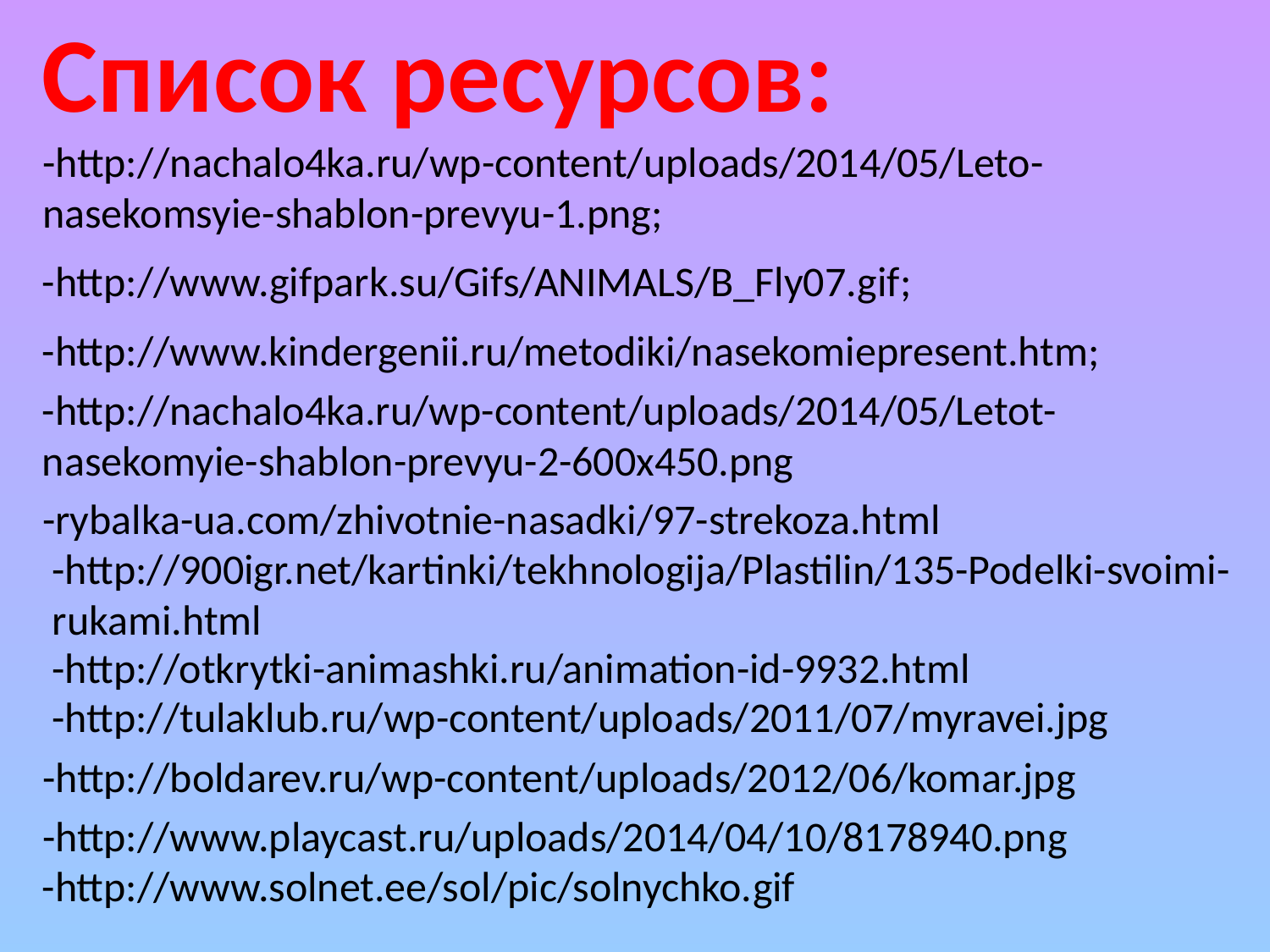

Список ресурсов:
-http://nachalo4ka.ru/wp-content/uploads/2014/05/Leto-nasekomsyie-shablon-prevyu-1.png;
-http://www.gifpark.su/Gifs/ANIMALS/B_Fly07.gif;
-http://www.kindergenii.ru/metodiki/nasekomiepresent.htm;
-http://nachalo4ka.ru/wp-content/uploads/2014/05/Letot-nasekomyie-shablon-prevyu-2-600x450.png
-rybalka-ua.com/zhivotnie-nasadki/97-strekoza.html
-http://900igr.net/kartinki/tekhnologija/Plastilin/135-Podelki-svoimi-rukami.html
-http://otkrytki-animashki.ru/animation-id-9932.html
-http://tulaklub.ru/wp-content/uploads/2011/07/myravei.jpg
-http://boldarev.ru/wp-content/uploads/2012/06/komar.jpg
-http://www.playcast.ru/uploads/2014/04/10/8178940.png
-http://www.solnet.ee/sol/pic/solnychko.gif